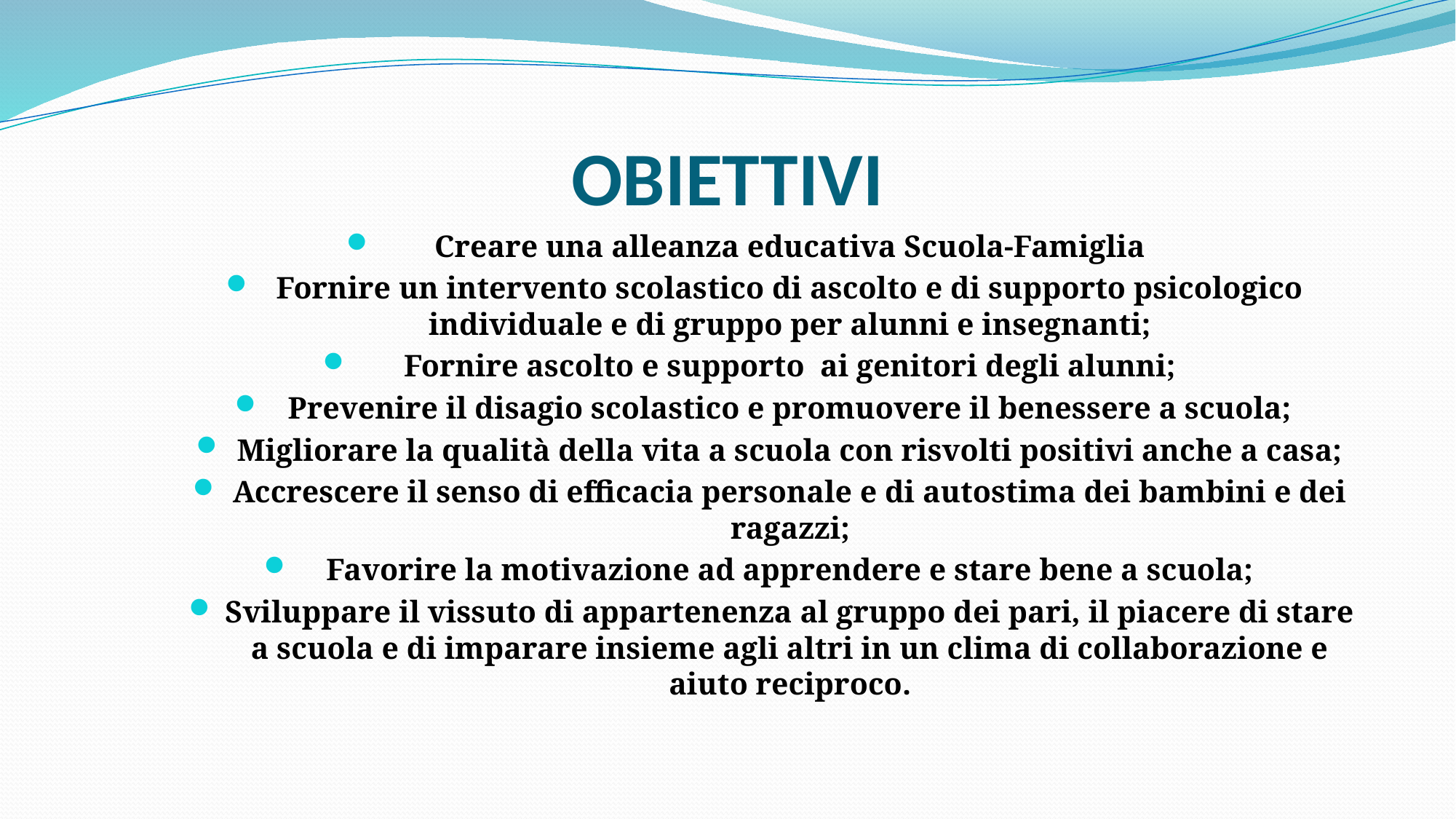

# OBIETTIVI

Creare una alleanza educativa Scuola-Famiglia
Fornire un intervento scolastico di ascolto e di supporto psicologico individuale e di gruppo per alunni e insegnanti;
Fornire ascolto e supporto  ai genitori degli alunni;
Prevenire il disagio scolastico e promuovere il benessere a scuola;
Migliorare la qualità della vita a scuola con risvolti positivi anche a casa;
Accrescere il senso di efficacia personale e di autostima dei bambini e dei ragazzi;
Favorire la motivazione ad apprendere e stare bene a scuola;
Sviluppare il vissuto di appartenenza al gruppo dei pari, il piacere di stare a scuola e di imparare insieme agli altri in un clima di collaborazione e aiuto reciproco.